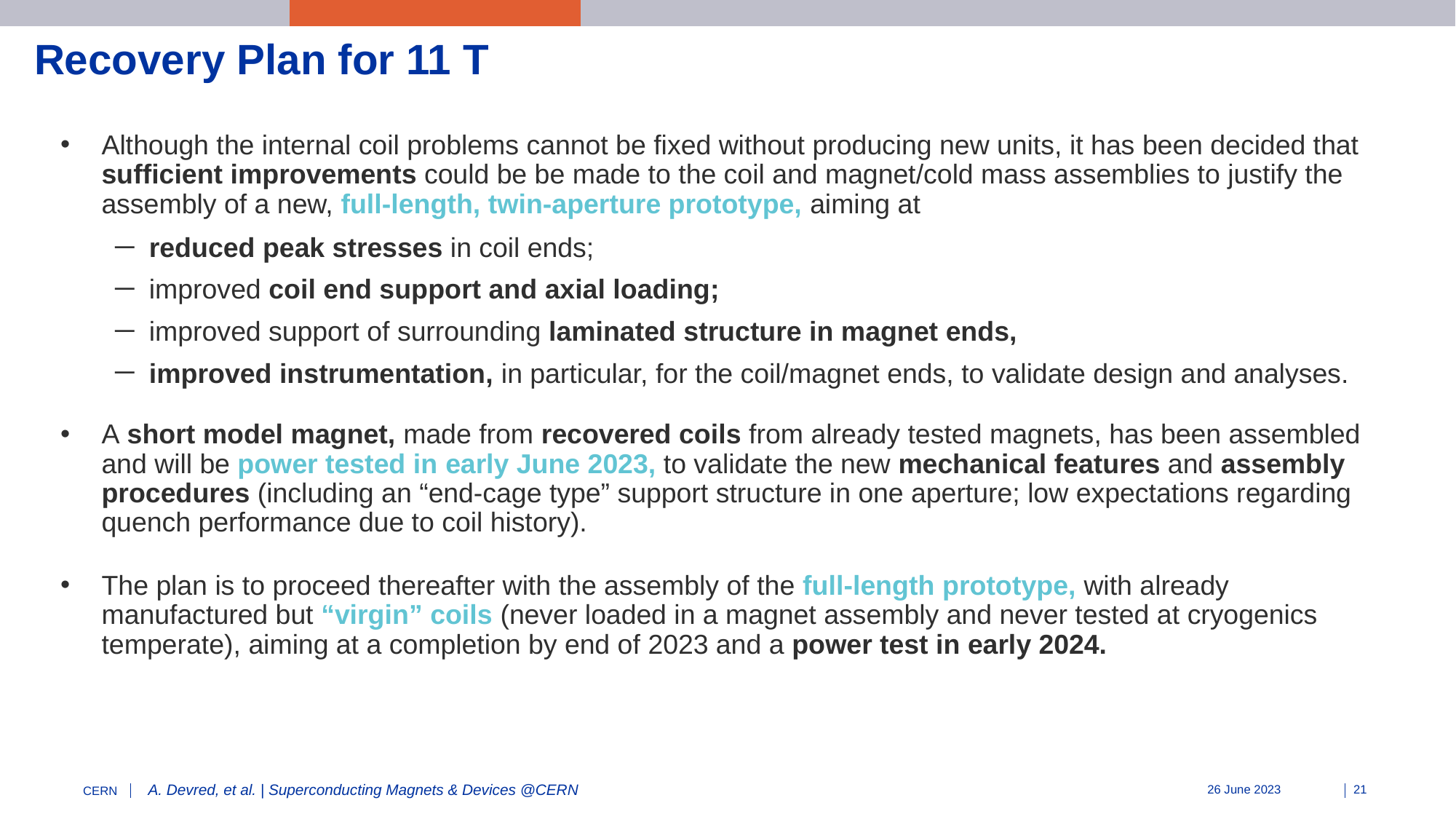

Recovery Plan for 11 T

Although the internal coil problems cannot be fixed without producing new units, it has been decided that sufficient improvements could be be made to the coil and magnet/cold mass assemblies to justify the assembly of a new, full-length, twin-aperture prototype, aiming at
reduced peak stresses in coil ends;
improved coil end support and axial loading;
improved support of surrounding laminated structure in magnet ends,
improved instrumentation, in particular, for the coil/magnet ends, to validate design and analyses.
A short model magnet, made from recovered coils from already tested magnets, has been assembled and will be power tested in early June 2023, to validate the new mechanical features and assembly procedures (including an “end-cage type” support structure in one aperture; low expectations regarding quench performance due to coil history).
The plan is to proceed thereafter with the assembly of the full-length prototype, with already manufactured but “virgin” coils (never loaded in a magnet assembly and never tested at cryogenics temperate), aiming at a completion by end of 2023 and a power test in early 2024.
A. Devred, et al. | Superconducting Magnets & Devices @CERN
26 June 2023
21